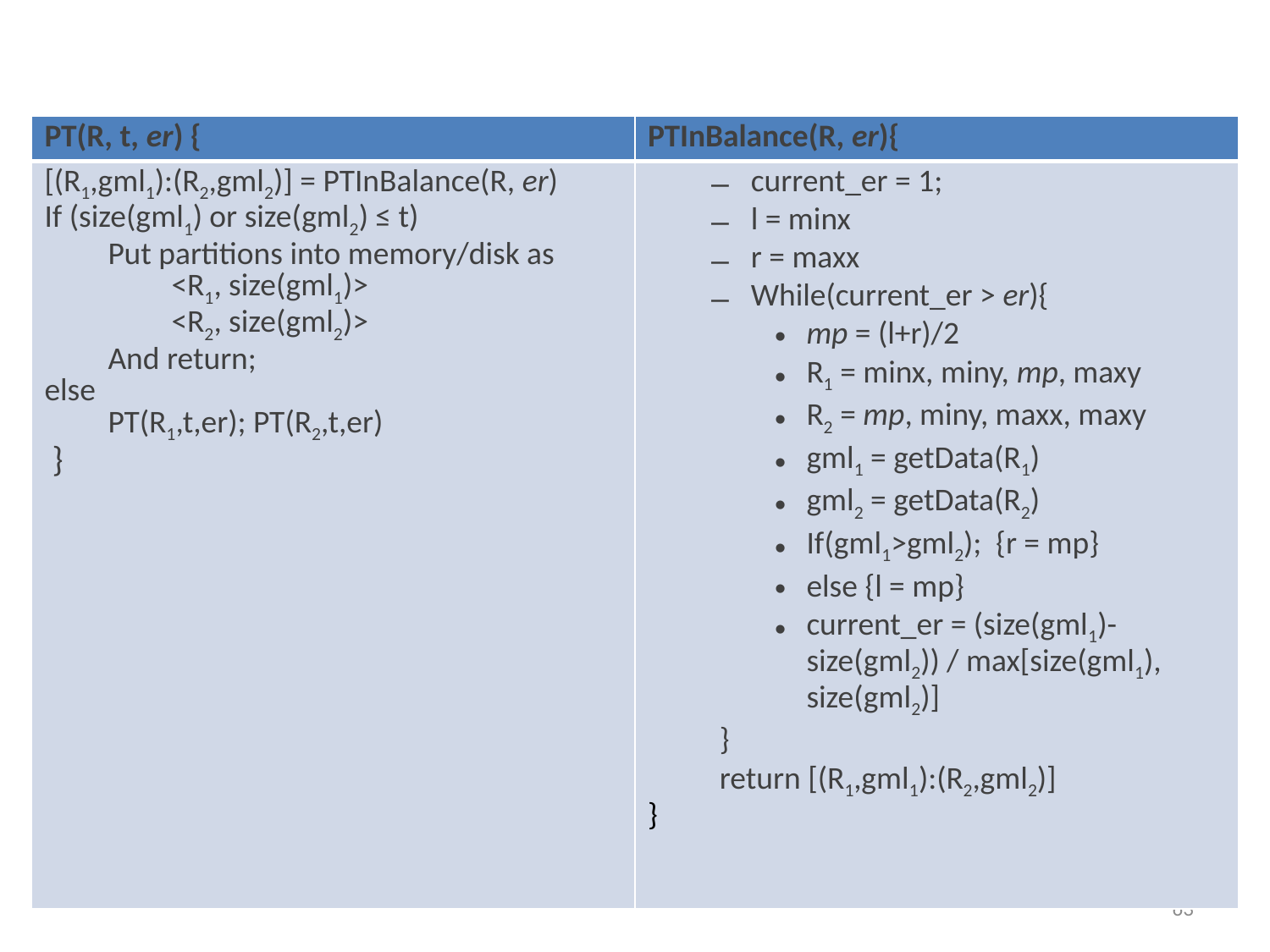

#
| PT(R, t, er) { | PTInBalance(R, er){ |
| --- | --- |
| [(R1,gml1):(R2,gml2)] = PTInBalance(R, er) If (size(gml1) or size(gml2) ≤ t) Put partitions into memory/disk as <R1, size(gml1)> <R2, size(gml2)> And return; else PT(R1,t,er); PT(R2,t,er) } | current\_er = 1; l = minx r = maxx While(current\_er > er){ mp = (l+r)/2 R1 = minx, miny, mp, maxy R2 = mp, miny, maxx, maxy gml1 = getData(R1) gml2 = getData(R2) If(gml1>gml2); {r = mp} else {l = mp} current\_er = (size(gml1)-size(gml2)) / max[size(gml1), size(gml2)] } return [(R1,gml1):(R2,gml2)] } |
63